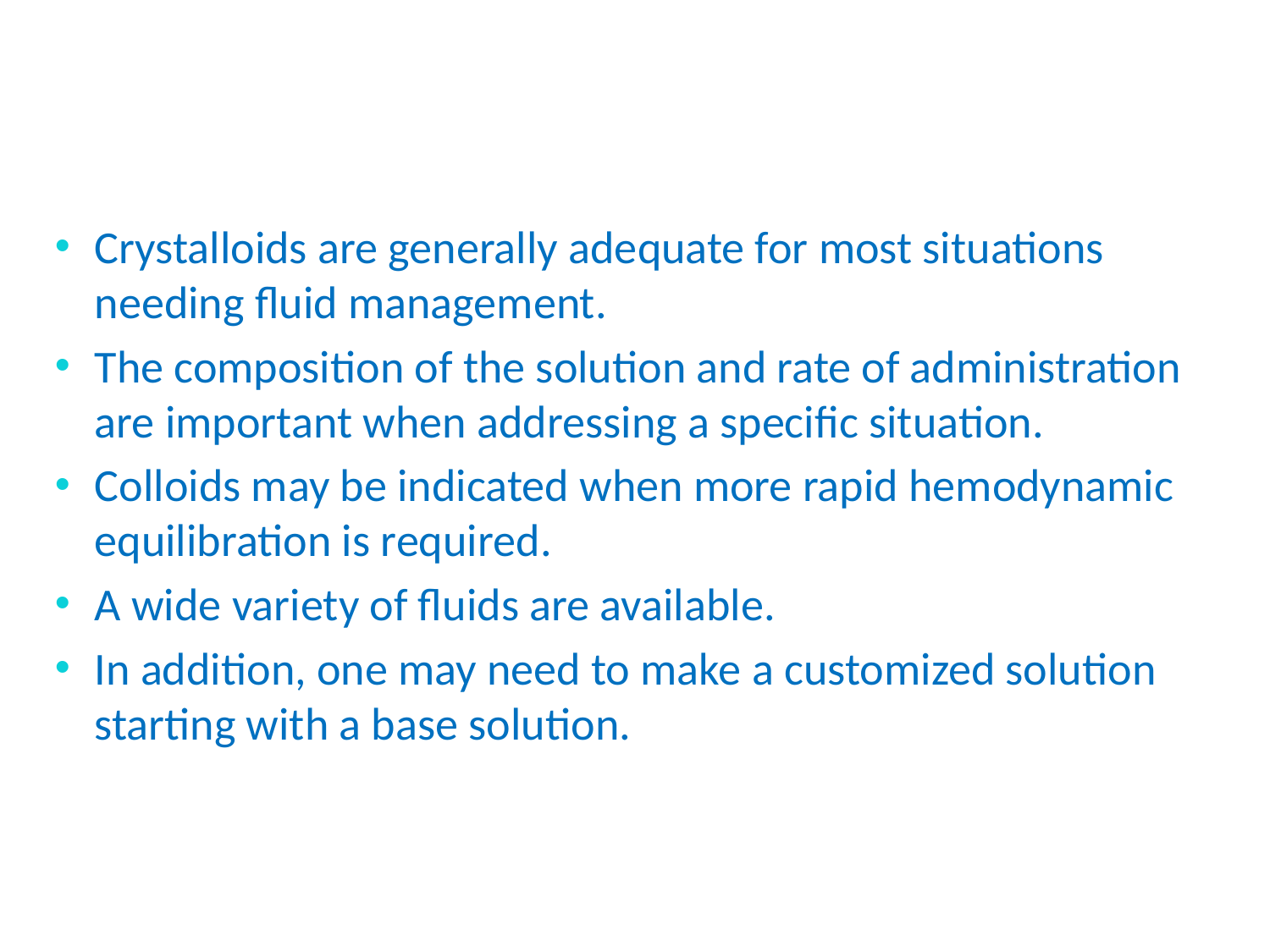

Crystalloids are generally adequate for most situations needing fluid management.
The composition of the solution and rate of administration are important when addressing a specific situation.
Colloids may be indicated when more rapid hemodynamic equilibration is required.
A wide variety of fluids are available.
In addition, one may need to make a customized solution starting with a base solution.